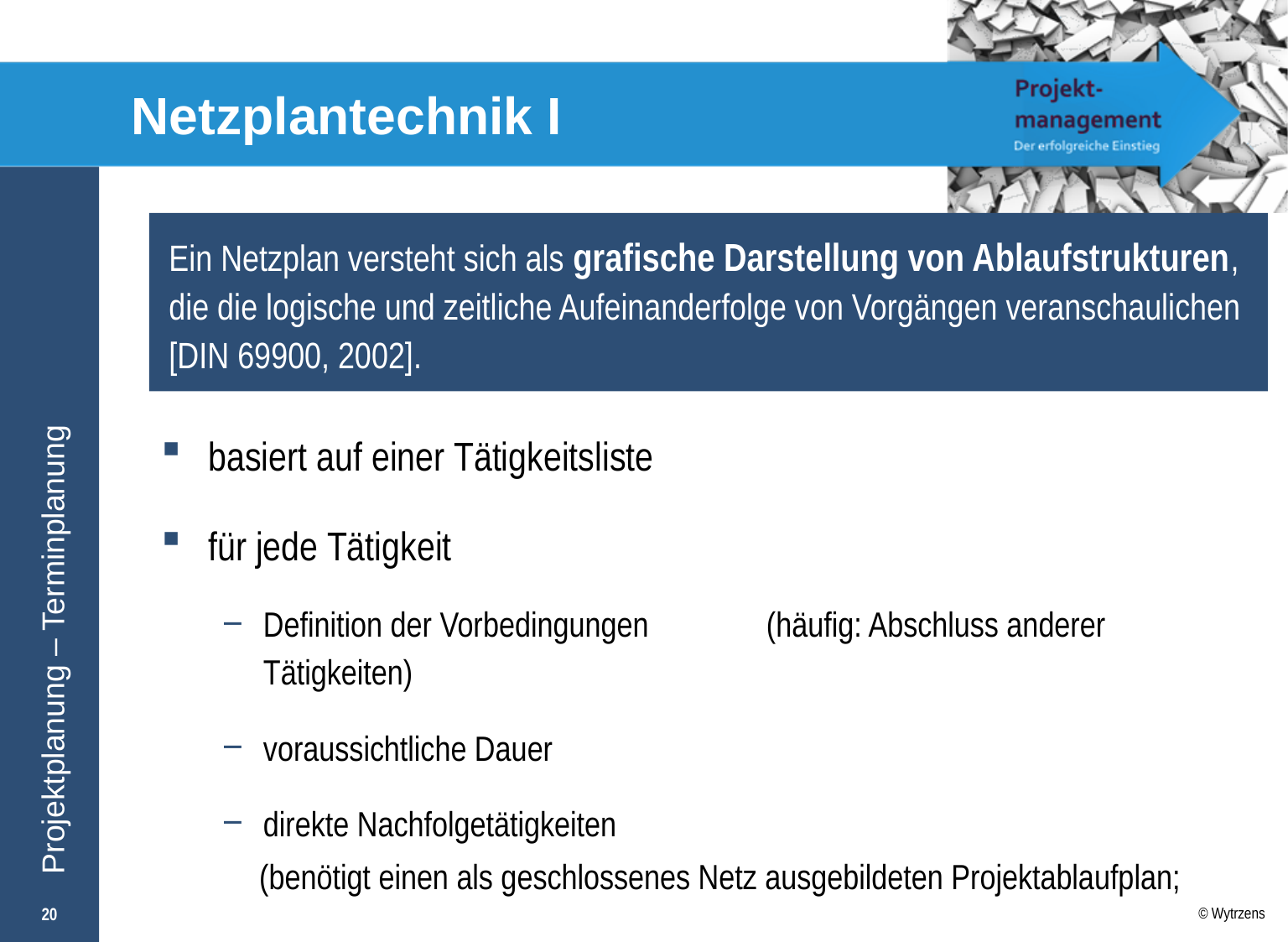

# Netzplantechnik I
Ein Netzplan versteht sich als grafische Darstellung von Ablaufstrukturen, die die logische und zeitliche Aufeinanderfolge von Vorgängen veranschaulichen [DIN 69900, 2002].

basiert auf einer Tätigkeitsliste
für jede Tätigkeit
Definition der Vorbedingungen 	(häufig: Abschluss anderer Tätigkeiten)
voraussichtliche Dauer
direkte Nachfolgetätigkeiten
(benötigt einen als geschlossenes Netz ausgebildeten Projektablaufplan;
d.h. ohne dead ends und ohne Schleifen!)
20